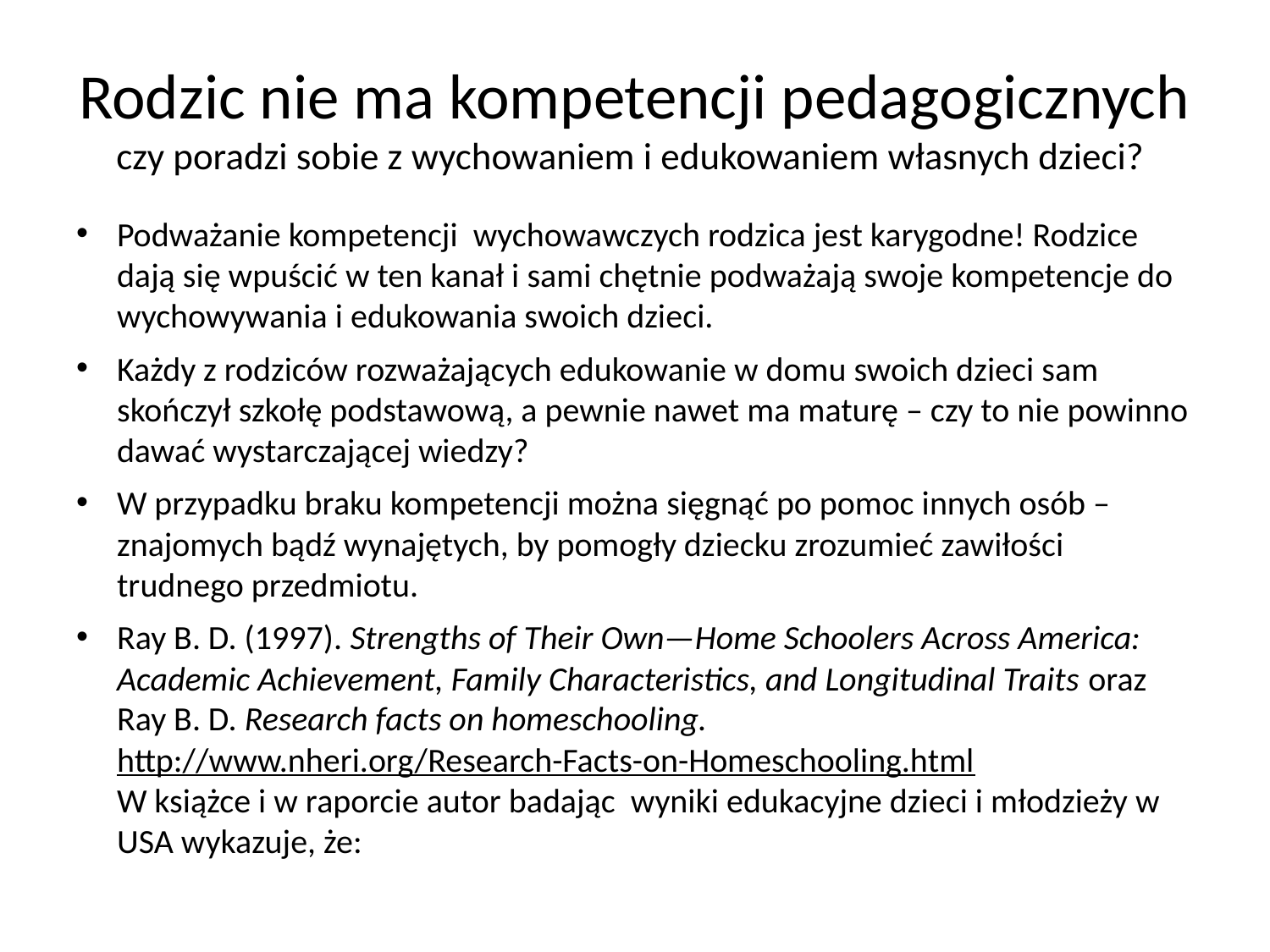

# Rodzic nie ma kompetencji pedagogicznych czy poradzi sobie z wychowaniem i edukowaniem własnych dzieci?
Podważanie kompetencji  wychowawczych rodzica jest karygodne! Rodzice dają się wpuścić w ten kanał i sami chętnie podważają swoje kompetencje do wychowywania i edukowania swoich dzieci.
Każdy z rodziców rozważających edukowanie w domu swoich dzieci sam skończył szkołę podstawową, a pewnie nawet ma maturę – czy to nie powinno dawać wystarczającej wiedzy?
W przypadku braku kompetencji można sięgnąć po pomoc innych osób – znajomych bądź wynajętych, by pomogły dziecku zrozumieć zawiłości trudnego przedmiotu.
Ray B. D. (1997). Strengths of Their Own—Home Schoolers Across America: Academic Achievement, Family Characteristics, and Longitudinal Traits oraz Ray B. D. Research facts on homeschooling. http://www.nheri.org/Research-Facts-on-Homeschooling.html
W książce i w raporcie autor badając  wyniki edukacyjne dzieci i młodzieży w USA wykazuje, że: